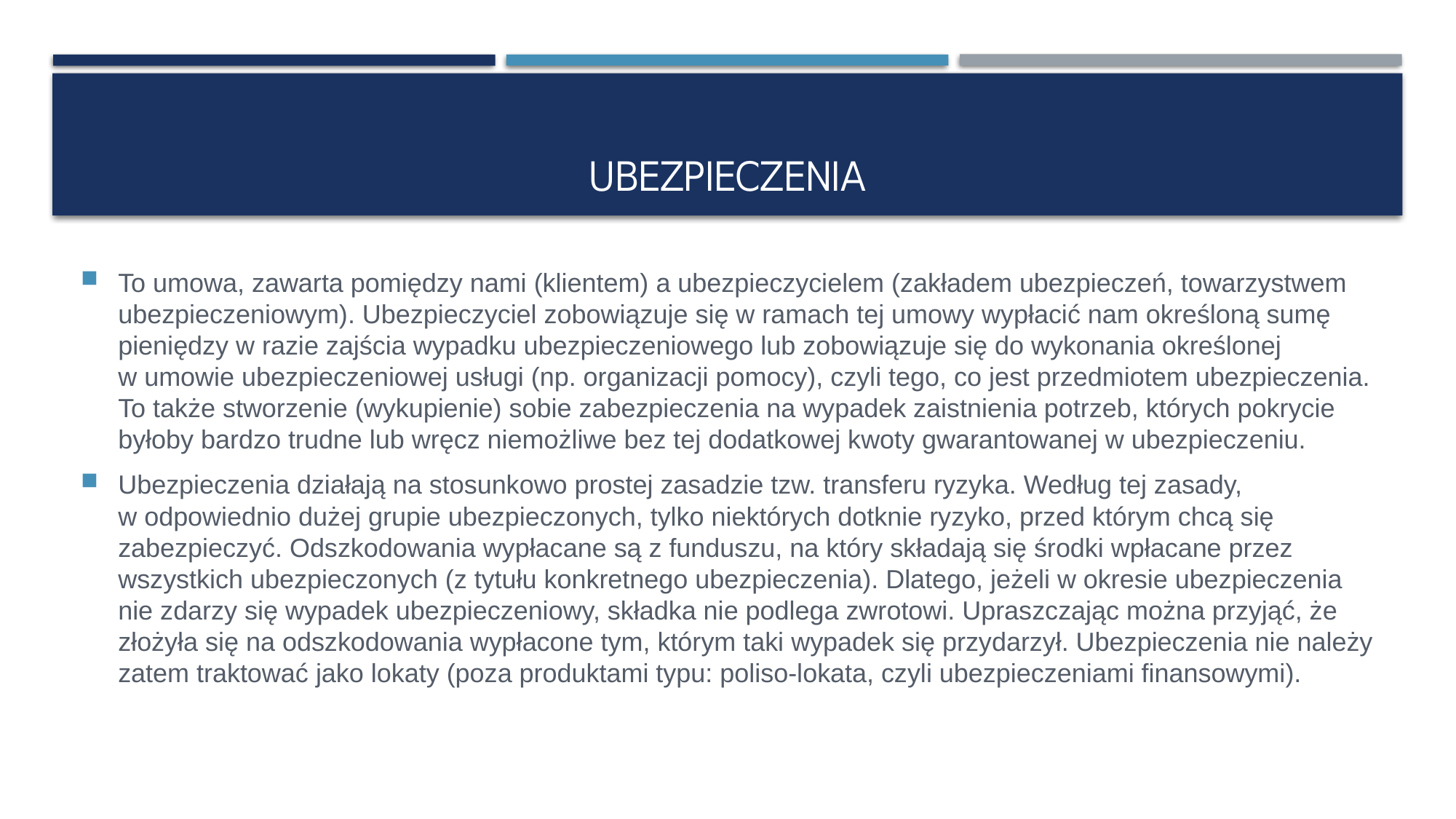

# ubezpieczenia
To umowa, zawarta pomiędzy nami (klientem) a ubezpieczycielem (zakładem ubezpieczeń, towarzystwem ubezpieczeniowym). Ubezpieczyciel zobowiązuje się w ramach tej umowy wypłacić nam określoną sumę pieniędzy w razie zajścia wypadku ubezpieczeniowego lub zobowiązuje się do wykonania określonej w umowie ubezpieczeniowej usługi (np. organizacji pomocy), czyli tego, co jest przedmiotem ubezpieczenia. To także stworzenie (wykupienie) sobie zabezpieczenia na wypadek zaistnienia potrzeb, których pokrycie byłoby bardzo trudne lub wręcz niemożliwe bez tej dodatkowej kwoty gwarantowanej w ubezpieczeniu.
Ubezpieczenia działają na stosunkowo prostej zasadzie tzw. transferu ryzyka. Według tej zasady, w odpowiednio dużej grupie ubezpieczonych, tylko niektórych dotknie ryzyko, przed którym chcą się zabezpieczyć. Odszkodowania wypłacane są z funduszu, na który składają się środki wpłacane przez wszystkich ubezpieczonych (z tytułu konkretnego ubezpieczenia). Dlatego, jeżeli w okresie ubezpieczenia nie zdarzy się wypadek ubezpieczeniowy, składka nie podlega zwrotowi. Upraszczając można przyjąć, że złożyła się na odszkodowania wypłacone tym, którym taki wypadek się przydarzył. Ubezpieczenia nie należy zatem traktować jako lokaty (poza produktami typu: poliso-lokata, czyli ubezpieczeniami finansowymi).